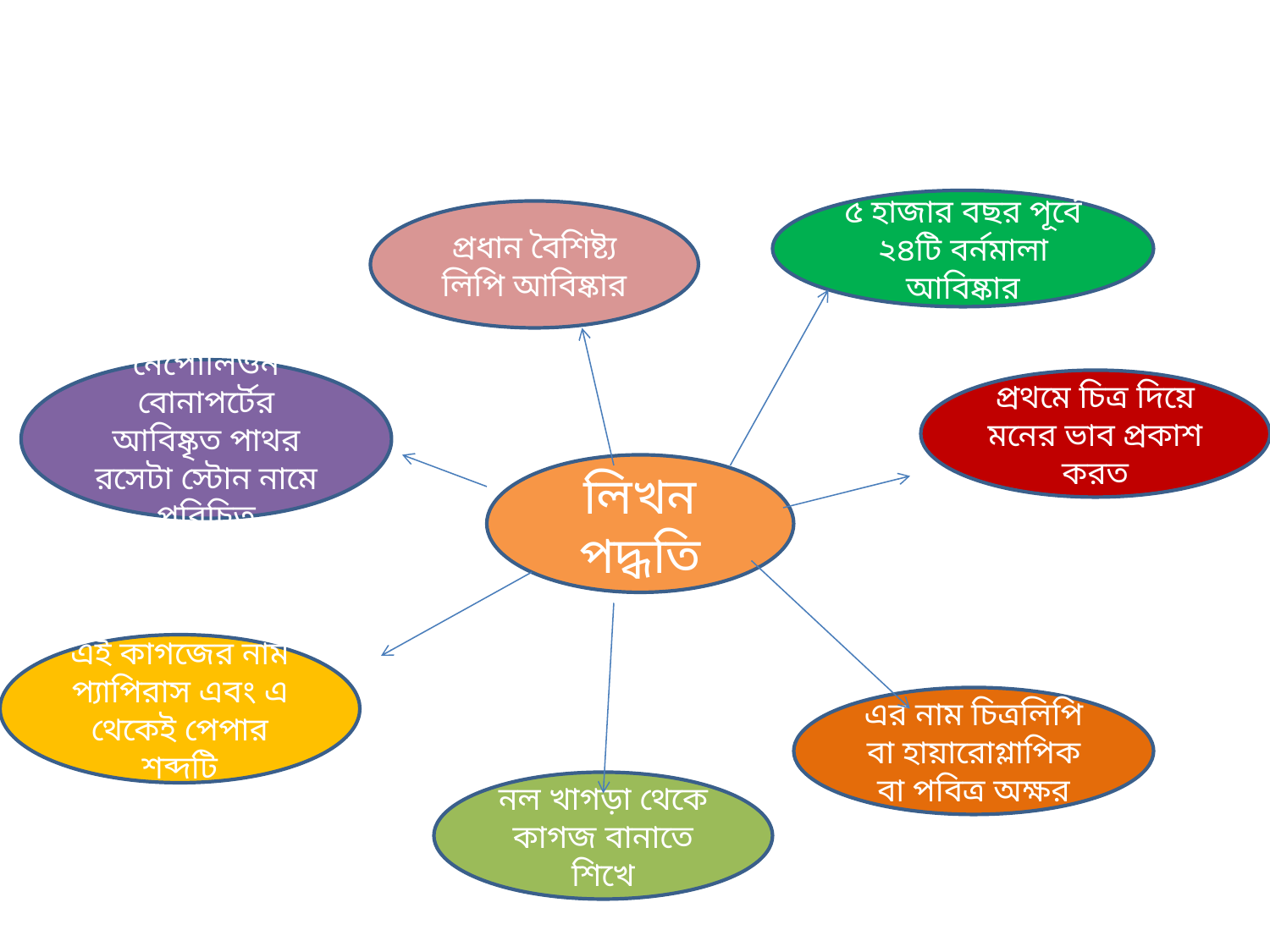

৫ হাজার বছর পূর্বে ২৪টি বর্নমালা আবিষ্কার
প্রধান বৈশিষ্ট্য লিপি আবিষ্কার
নেপোলিওন বোনাপর্টের আবিষ্কৃত পাথর রসেটা স্টোন নামে পরিচিত
প্রথমে চিত্র দিয়ে মনের ভাব প্রকাশ করত
লিখন পদ্ধতি
এই কাগজের নাম প্যাপিরাস এবং এ থেকেই পেপার শব্দটি
এর নাম চিত্রলিপি বা হায়ারোগ্লাপিক বা পবিত্র অক্ষর
নল খাগড়া থেকে কাগজ বানাতে শিখে